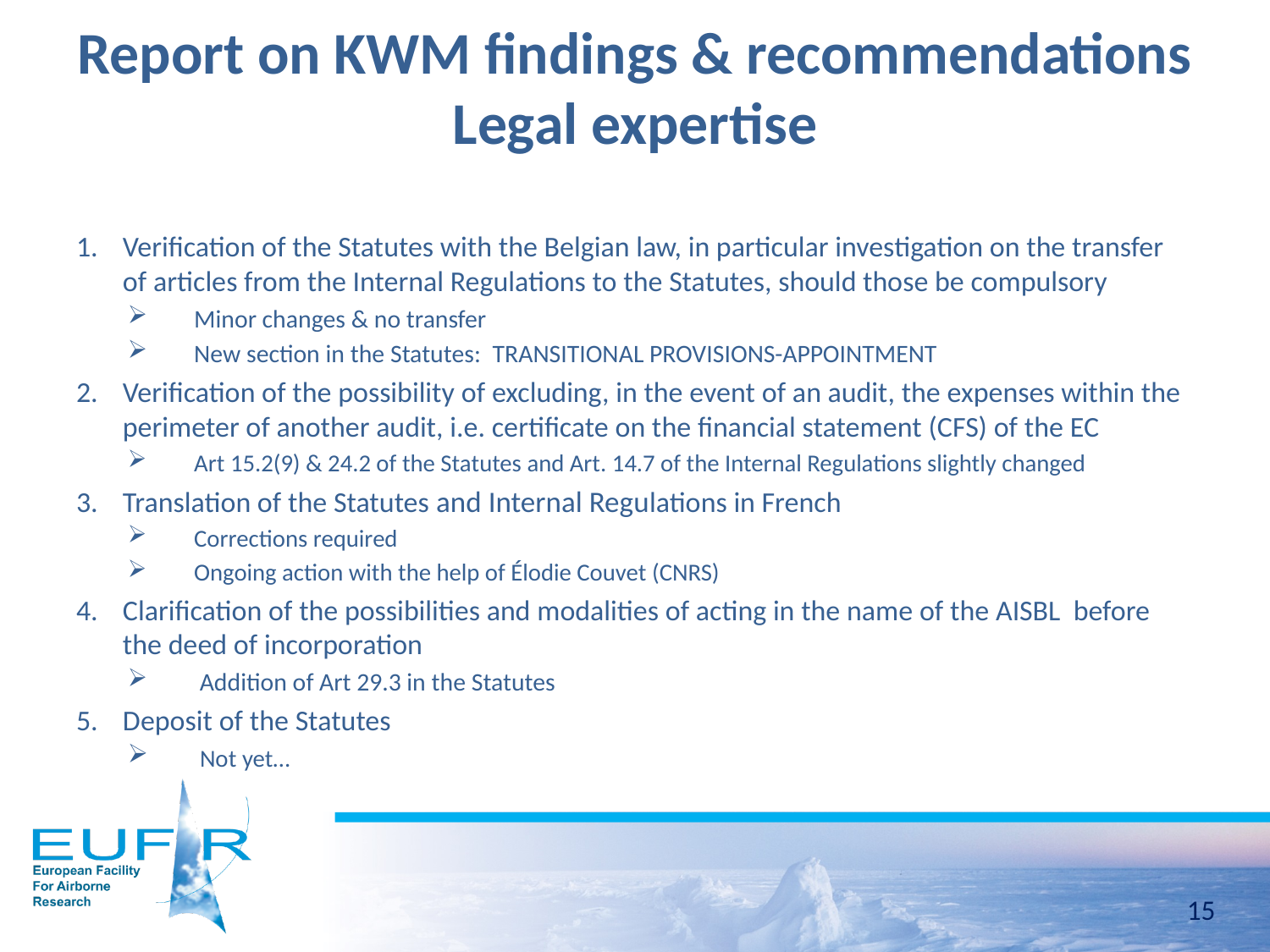

# Report on KWM findings & recommendations Legal expertise
Verification of the Statutes with the Belgian law, in particular investigation on the transfer of articles from the Internal Regulations to the Statutes, should those be compulsory
Minor changes & no transfer
New section in the Statutes:  TRANSITIONAL PROVISIONS-APPOINTMENT
Verification of the possibility of excluding, in the event of an audit, the expenses within the perimeter of another audit, i.e. certificate on the financial statement (CFS) of the EC
Art 15.2(9) & 24.2 of the Statutes and Art. 14.7 of the Internal Regulations slightly changed
Translation of the Statutes and Internal Regulations in French
Corrections required
Ongoing action with the help of Élodie Couvet (CNRS)
Clarification of the possibilities and modalities of acting in the name of the AISBL  before the deed of incorporation
 Addition of Art 29.3 in the Statutes
Deposit of the Statutes
 Not yet…